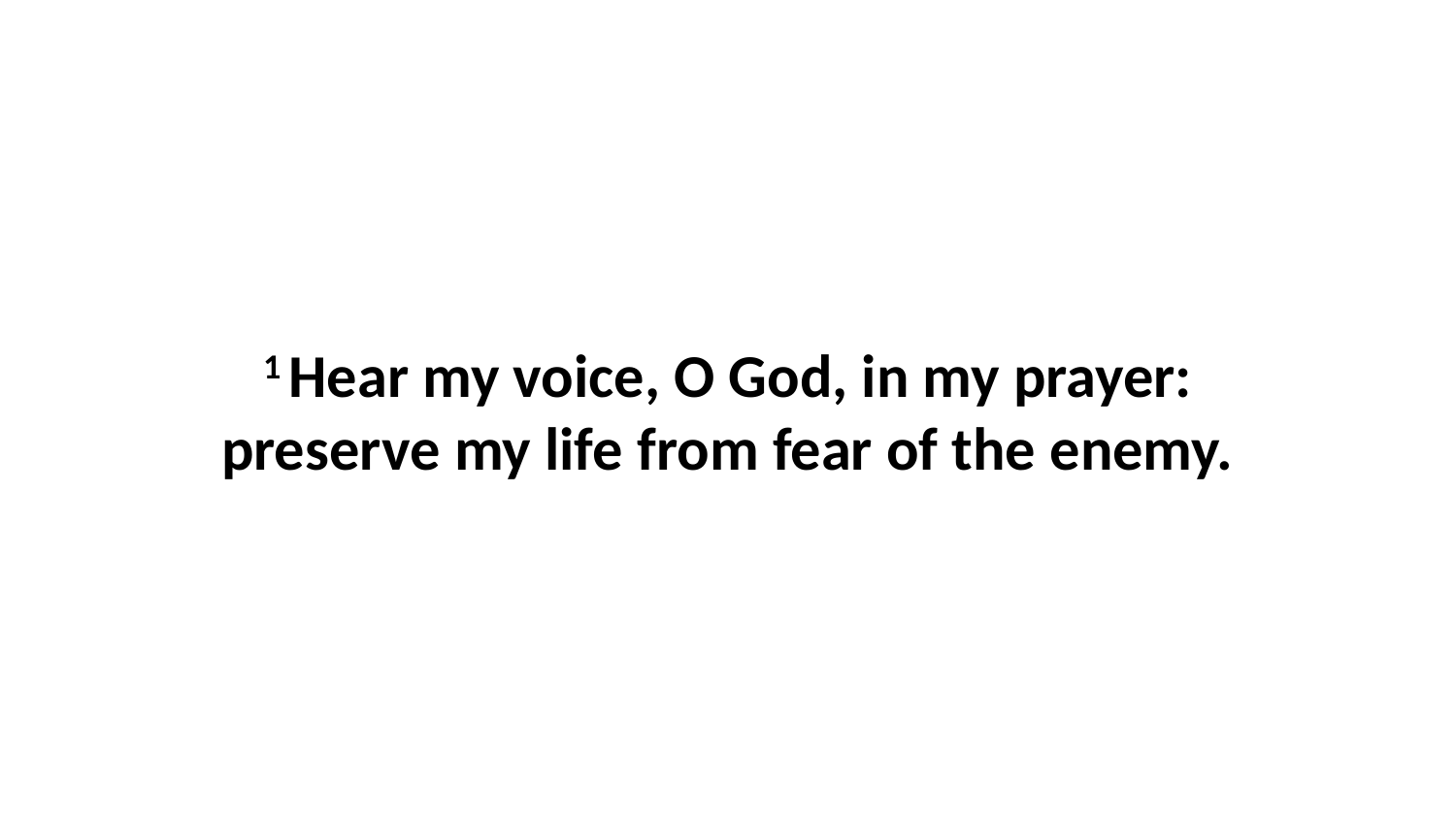

1 Hear my voice, O God, in my prayer: preserve my life from fear of the enemy.